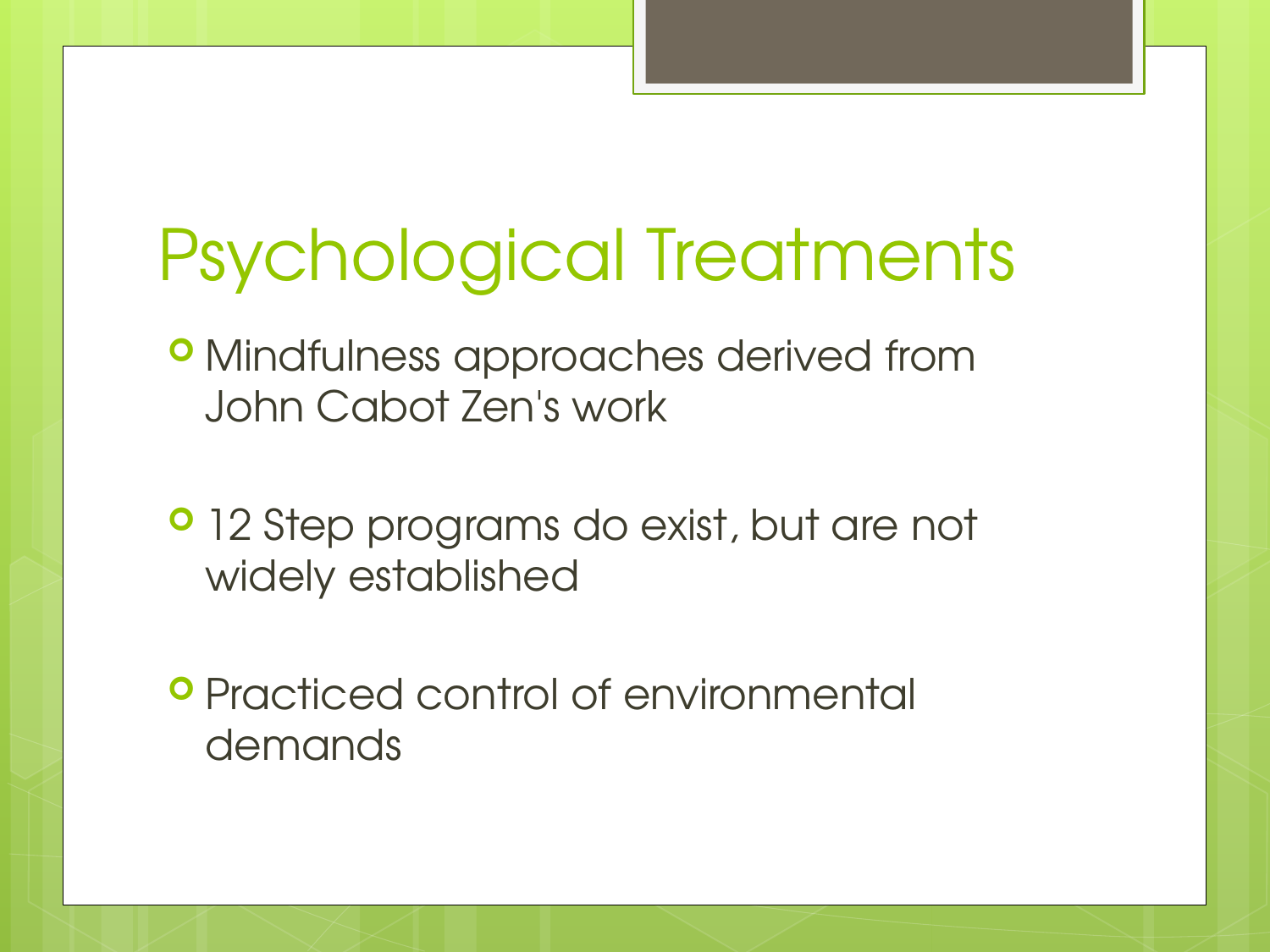

# Psychological Treatments
Mindfulness approaches derived from John Cabot Zen's work

12 Step programs do exist, but are not widely established

Practiced control of environmental demands